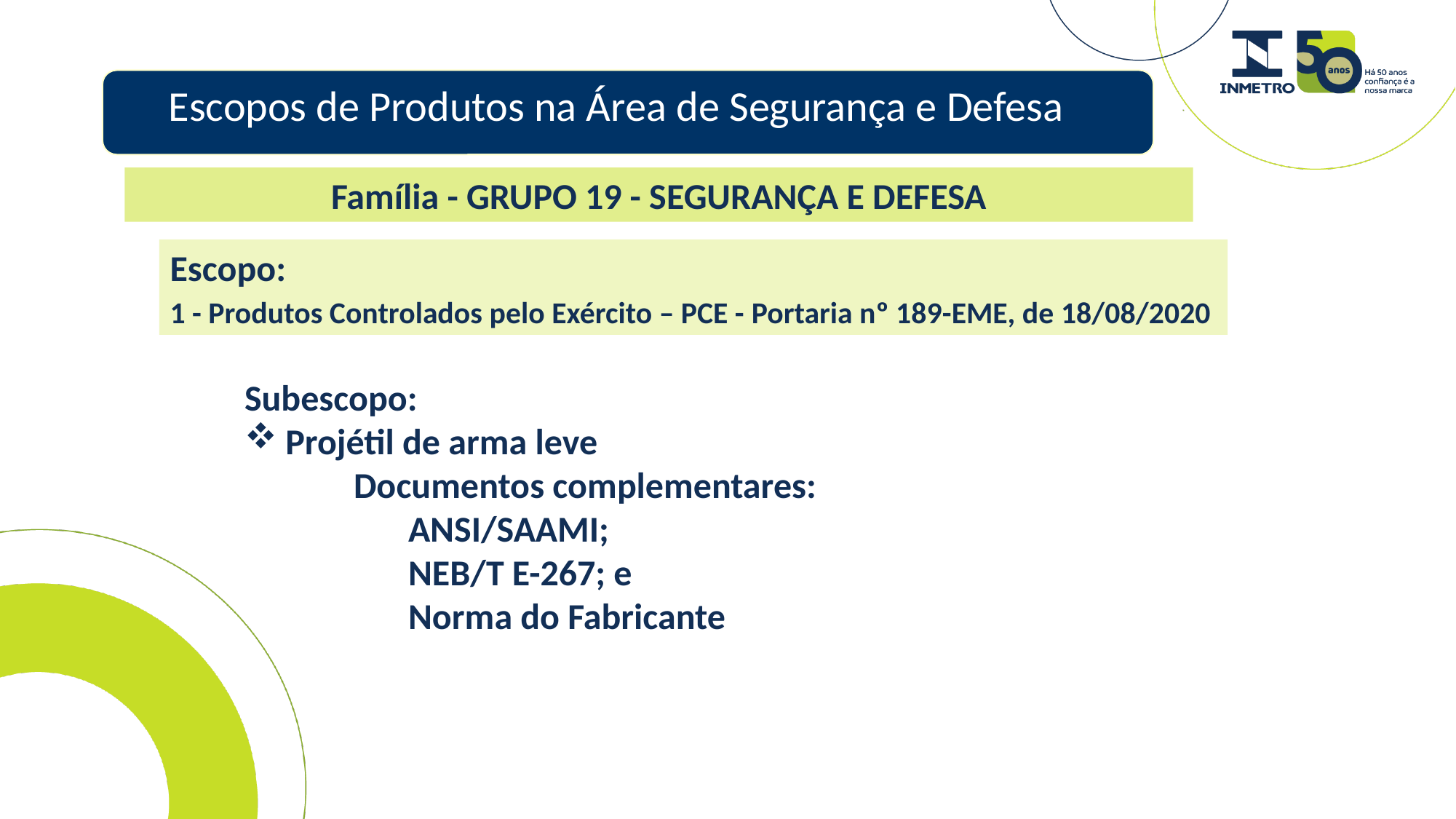

# Escopos de Produtos na Área de Segurança e Defesa
Família - GRUPO 19 - SEGURANÇA E DEFESA
Escopo:
1 - Produtos Controlados pelo Exército – PCE - Portaria nº 189-EME, de 18/08/2020
Subescopo:
Projétil de arma leve
	Documentos complementares:
ANSI/SAAMI;
NEB/T E-267; e
Norma do Fabricante